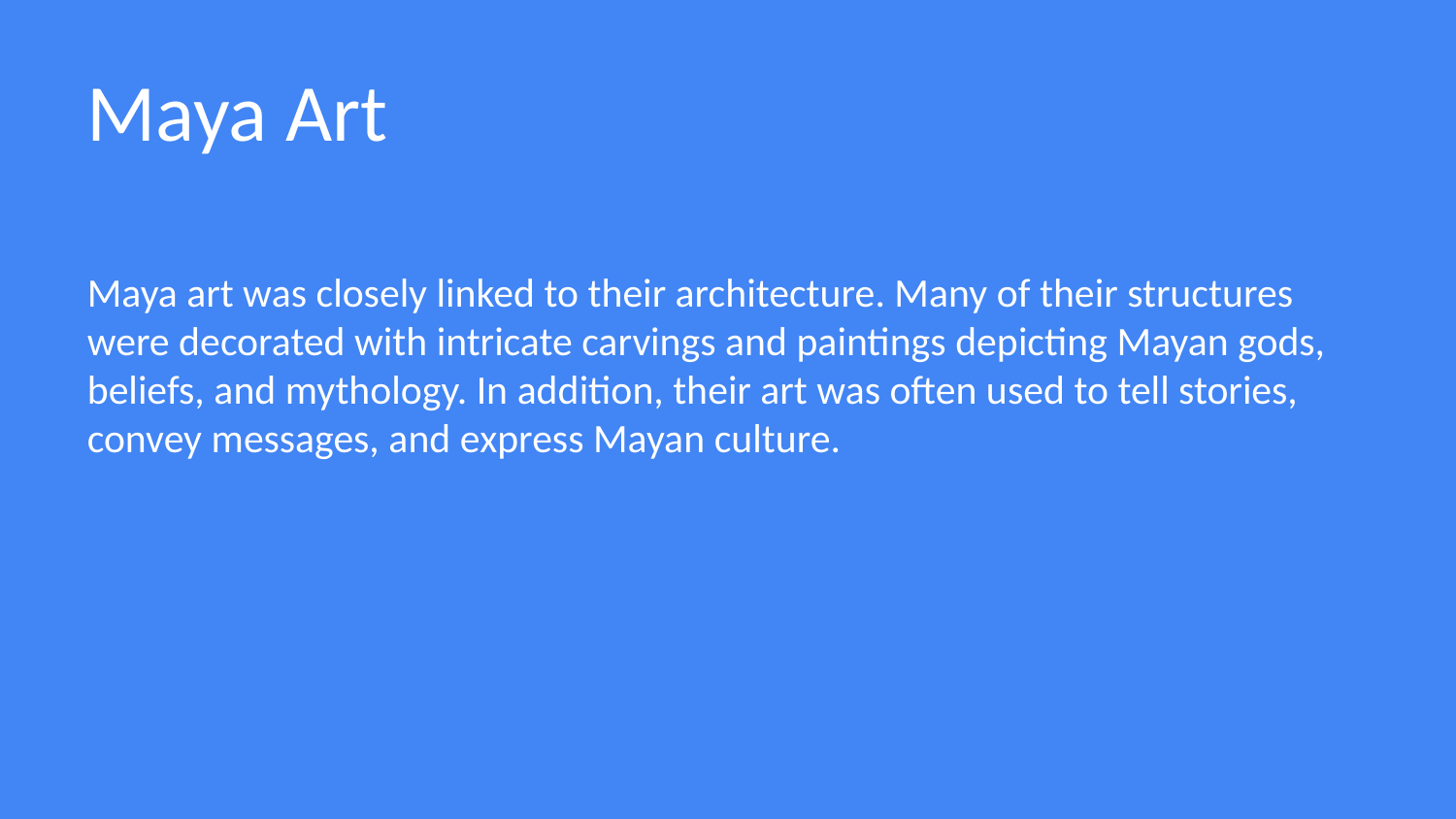

Maya Art
Maya art was closely linked to their architecture. Many of their structures were decorated with intricate carvings and paintings depicting Mayan gods, beliefs, and mythology. In addition, their art was often used to tell stories, convey messages, and express Mayan culture.